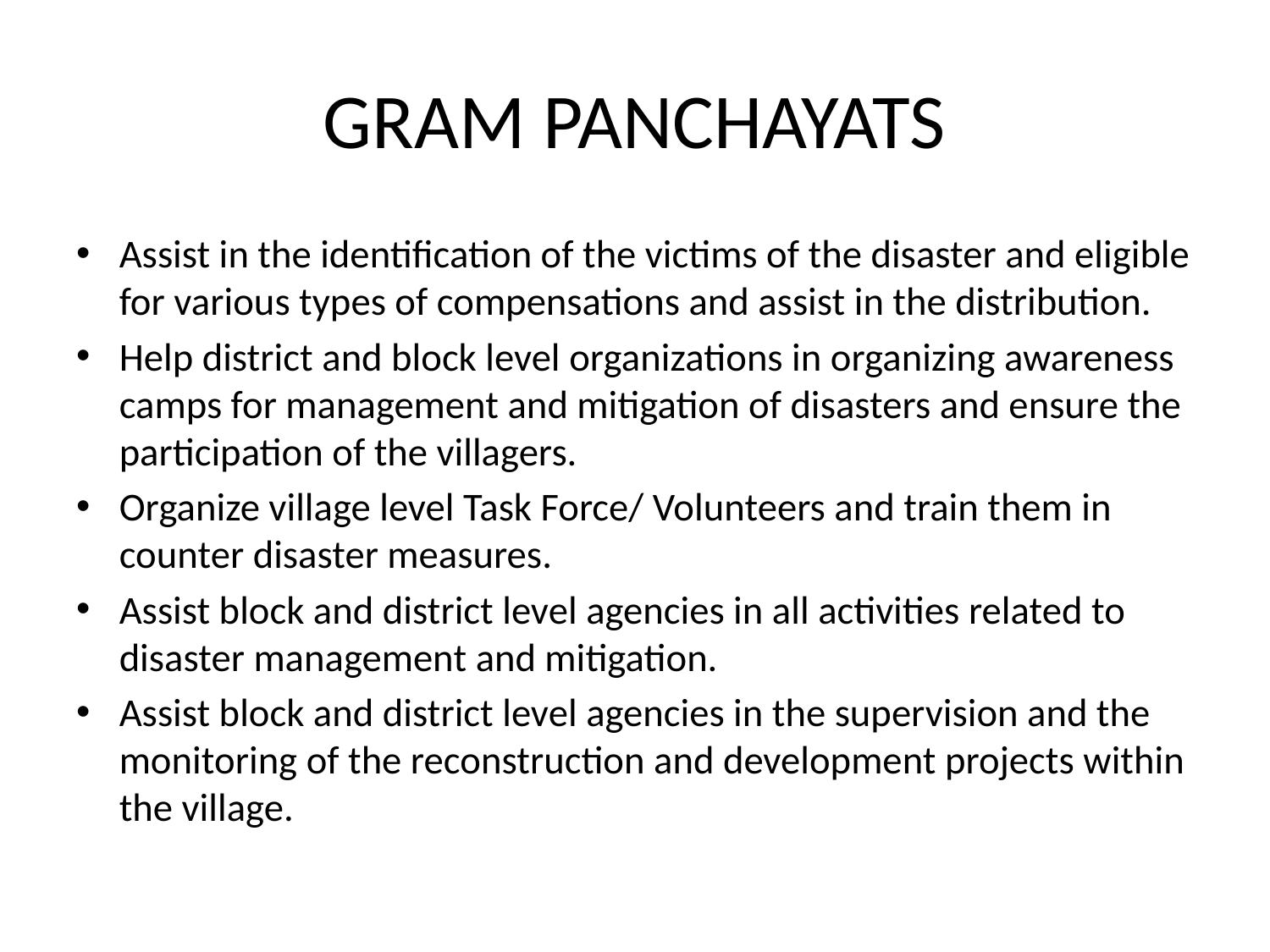

# GRAM PANCHAYATS
Assist in the identification of the victims of the disaster and eligible for various types of compensations and assist in the distribution.
Help district and block level organizations in organizing awareness camps for management and mitigation of disasters and ensure the participation of the villagers.
Organize village level Task Force/ Volunteers and train them in counter disaster measures.
Assist block and district level agencies in all activities related to disaster management and mitigation.
Assist block and district level agencies in the supervision and the monitoring of the reconstruction and development projects within the village.